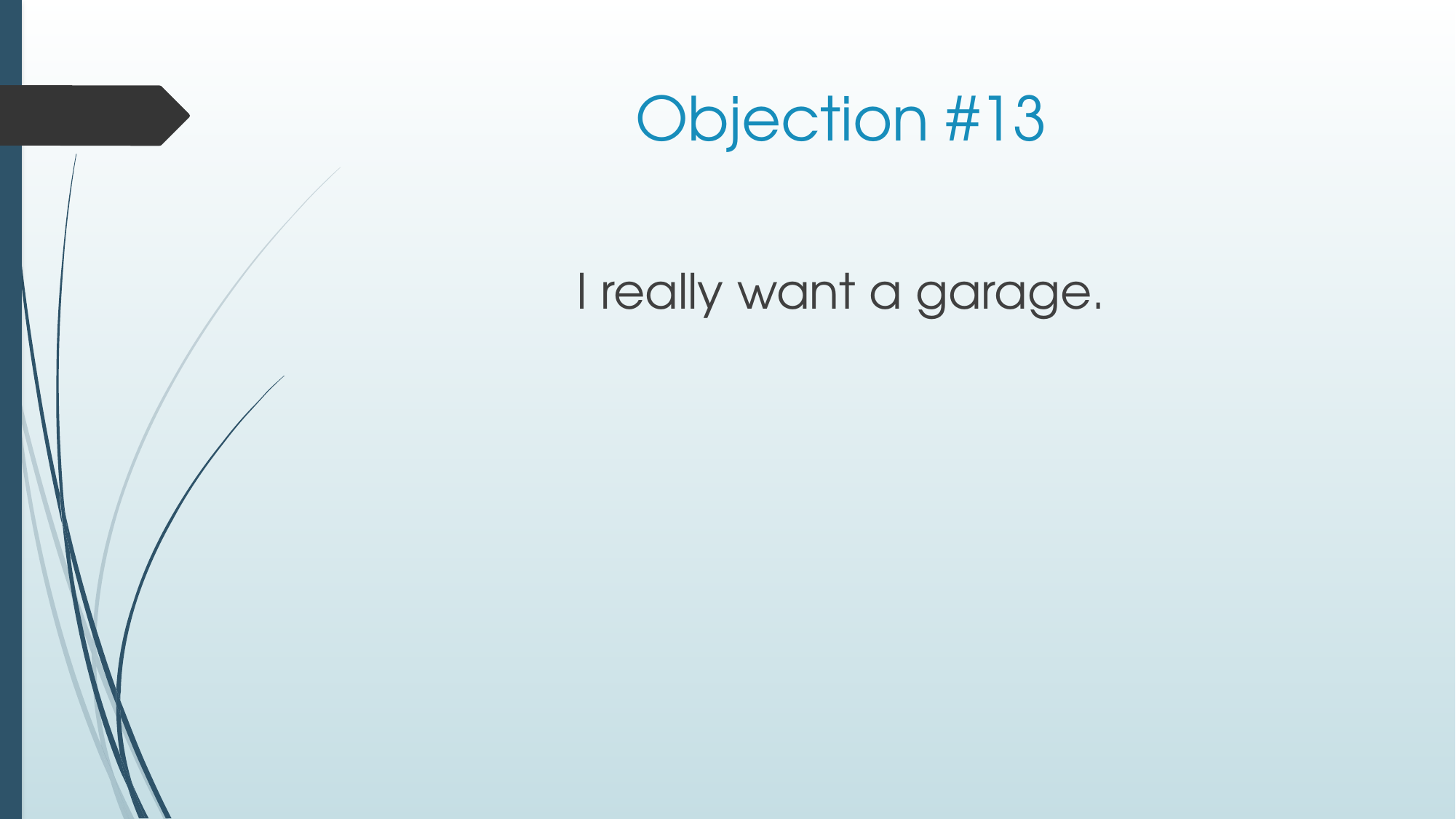

# Objection #13
I really want a garage.